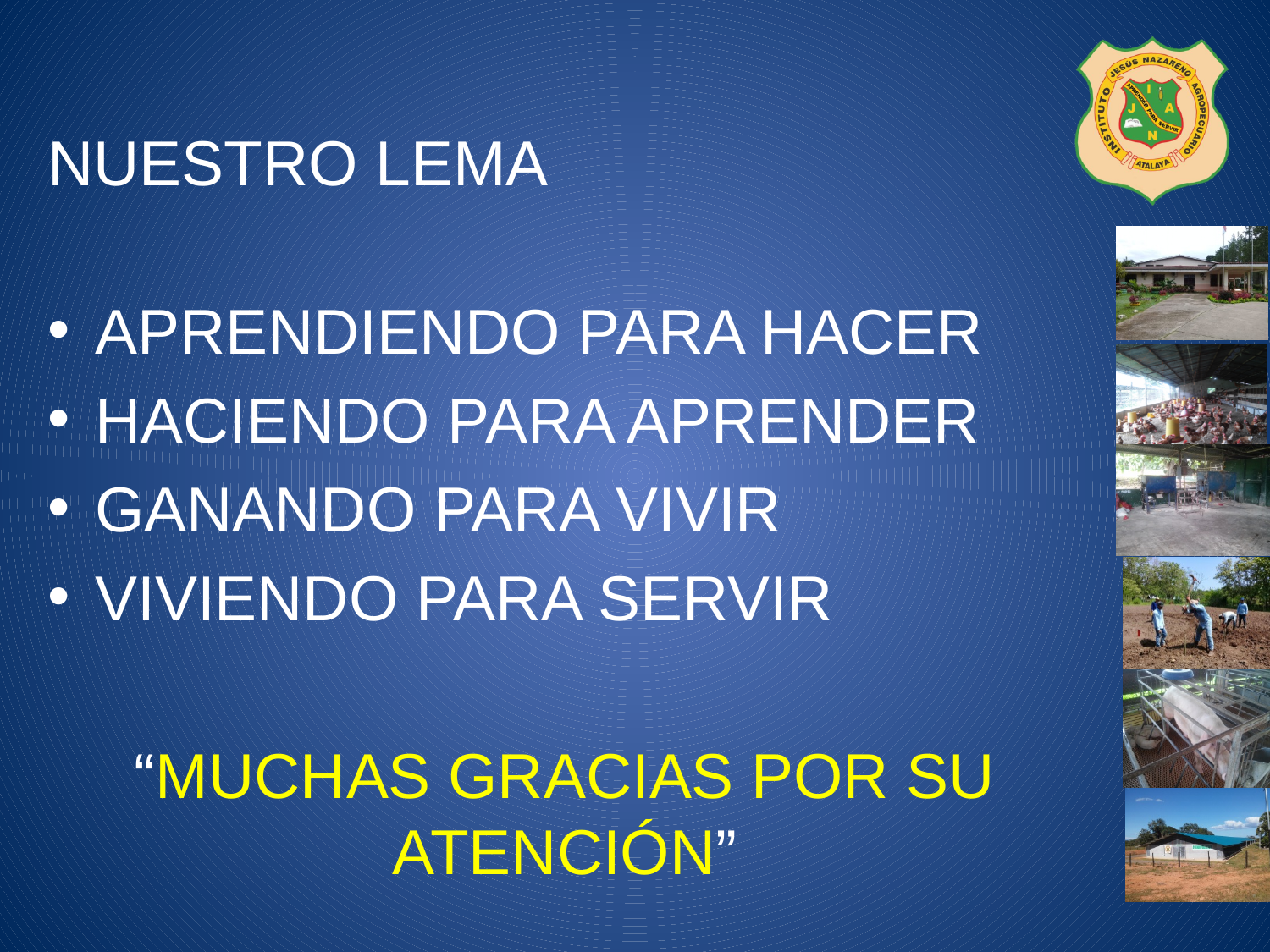

NUESTRO LEMA

APRENDIENDO PARA HACER
HACIENDO PARA APRENDER
GANANDO PARA VIVIR
VIVIENDO PARA SERVIR

“MUCHAS GRACIAS POR SU ATENCIÓN”